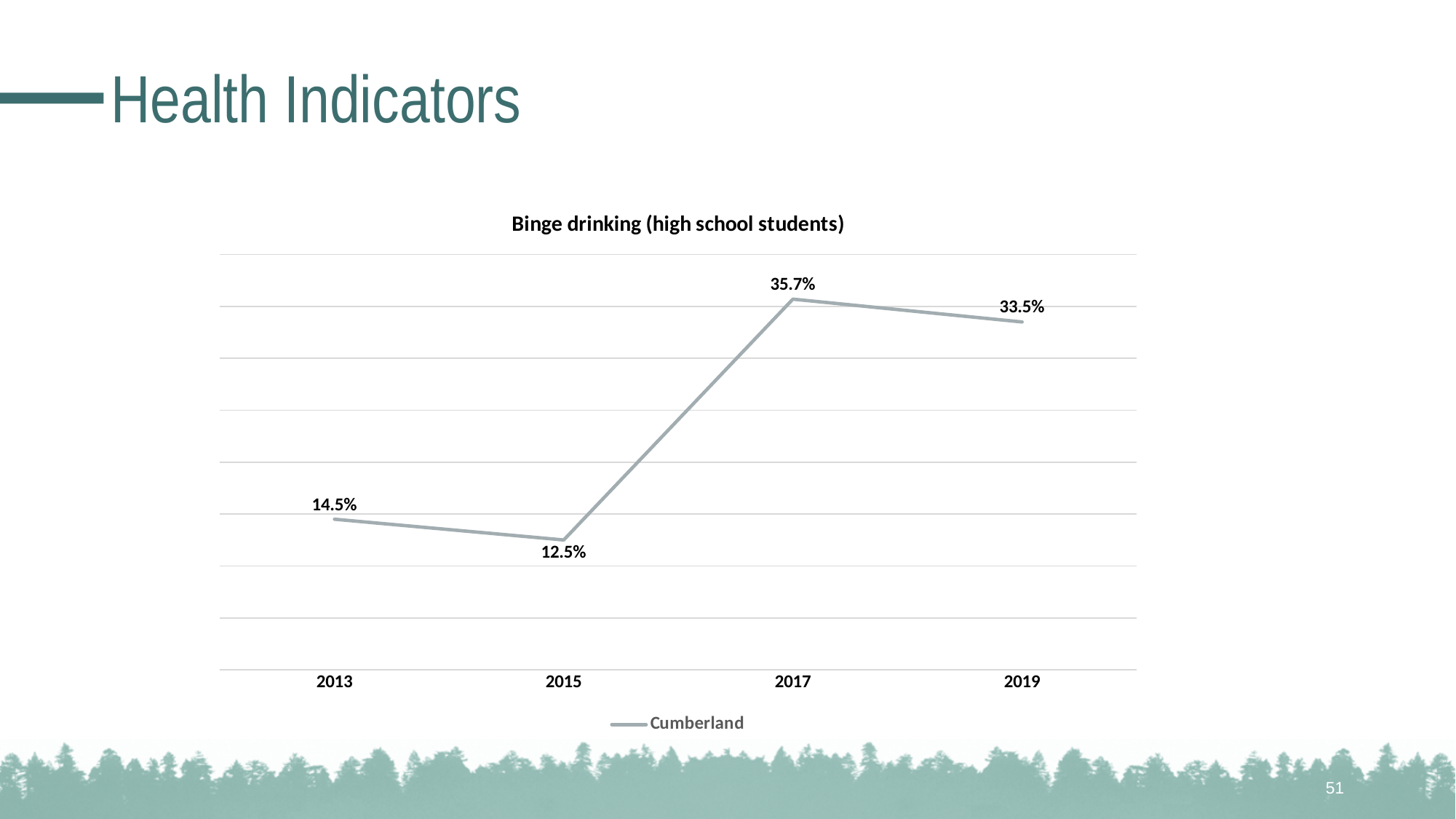

# Health Indicators

### Chart: Binge drinking (high school students)

| Category | Cumberland |
|---|---|
| 2013 | 0.145 |
| 2015 | 0.125 |
| 2017 | 0.357 |
| 2019 | 0.335 |
51